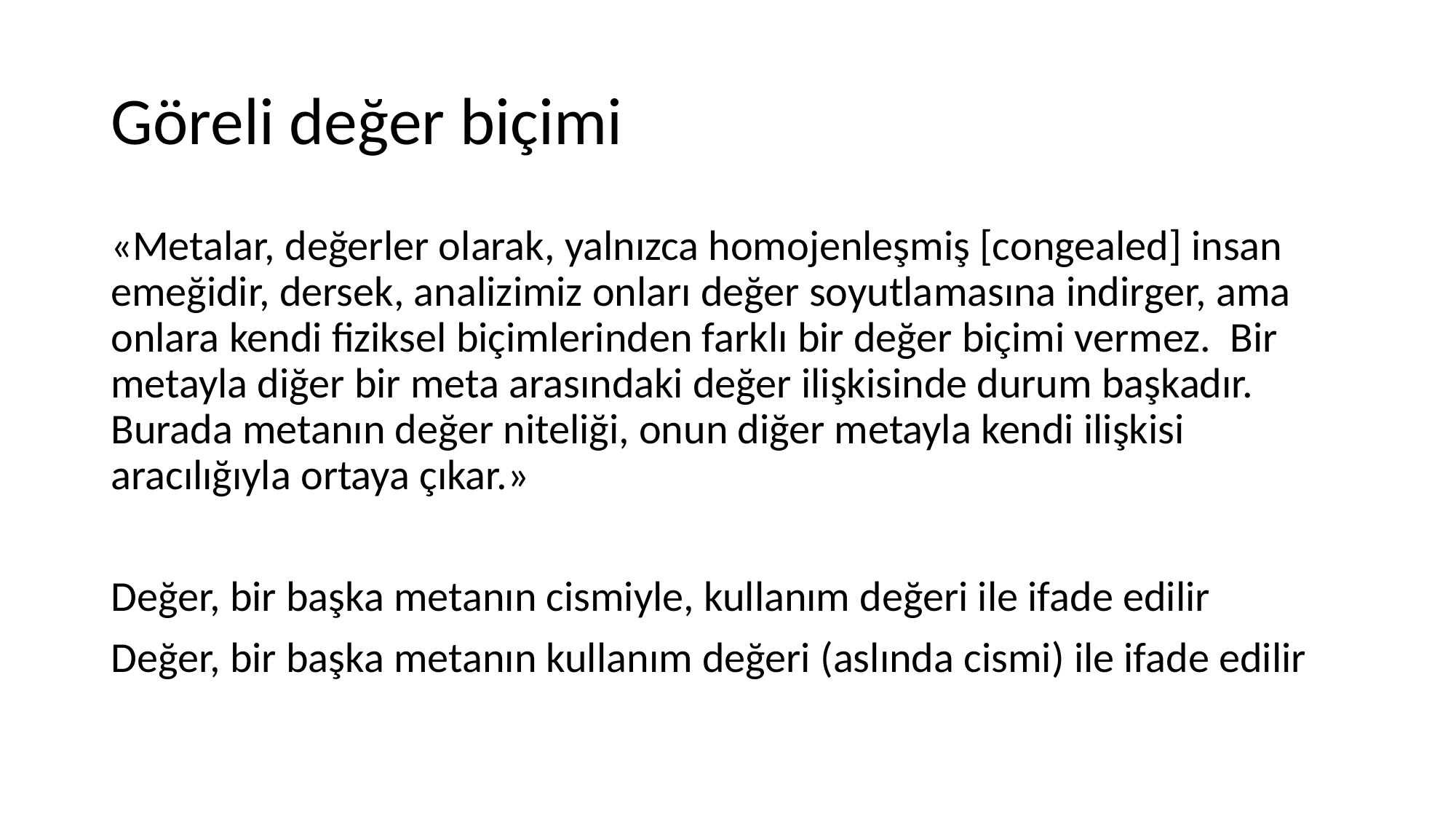

# Göreli değer biçimi
«Metalar, değerler olarak, yalnızca homojenleşmiş [congealed] insan emeğidir, dersek, analizimiz onları değer soyutlamasına indirger, ama onlara kendi fiziksel biçimlerinden farklı bir değer biçimi vermez.  Bir metayla diğer bir meta arasındaki değer ilişkisinde durum başkadır. Burada metanın değer niteliği, onun diğer metayla kendi ilişkisi aracılığıyla ortaya çıkar.»

Değer, bir başka metanın cismiyle, kullanım değeri ile ifade edilir
Değer, bir başka metanın kullanım değeri (aslında cismi) ile ifade edilir